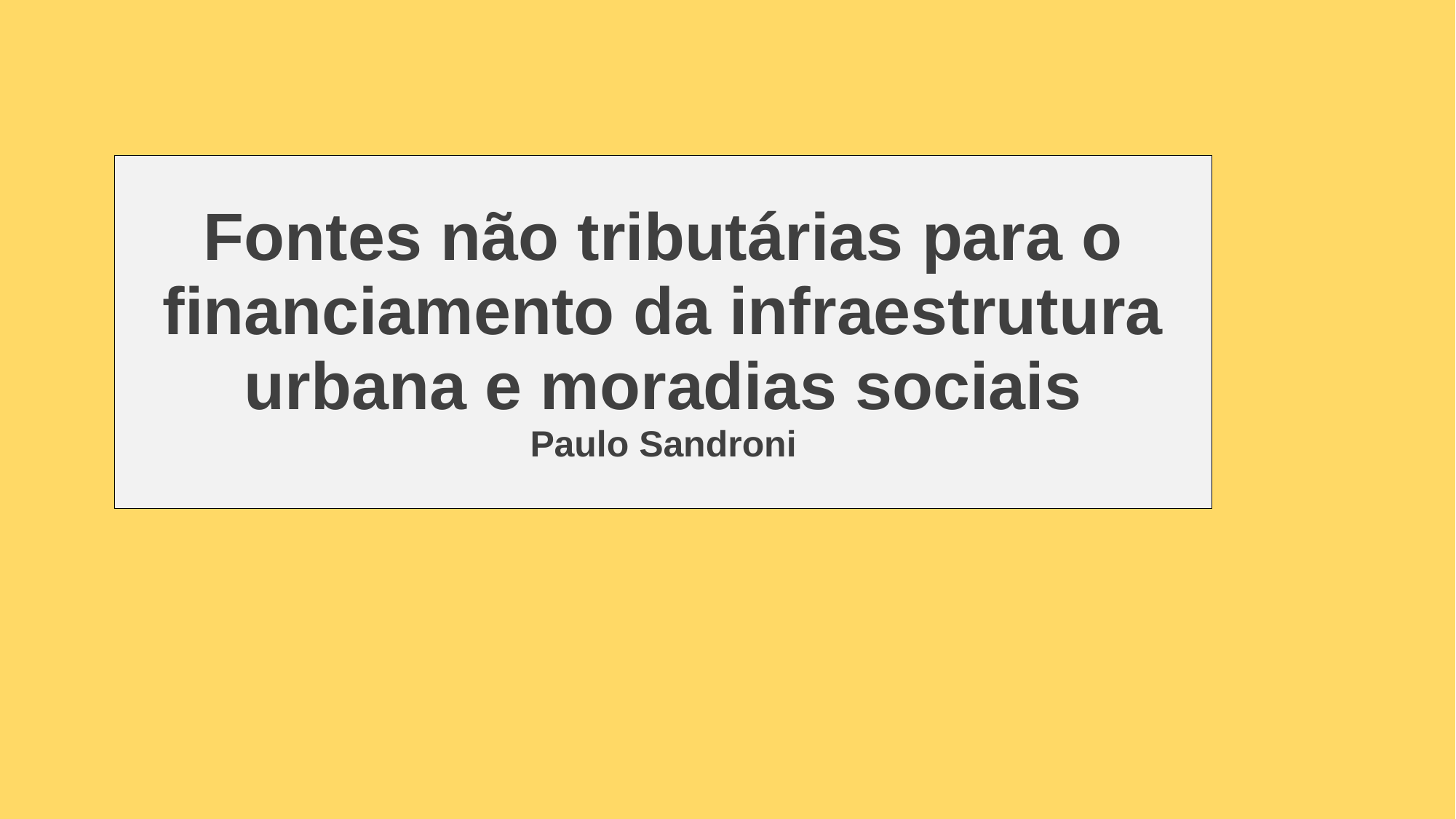

#
| Fontes não tributárias para o financiamento da infraestrutura urbana e moradias sociais Paulo Sandroni |
| --- |